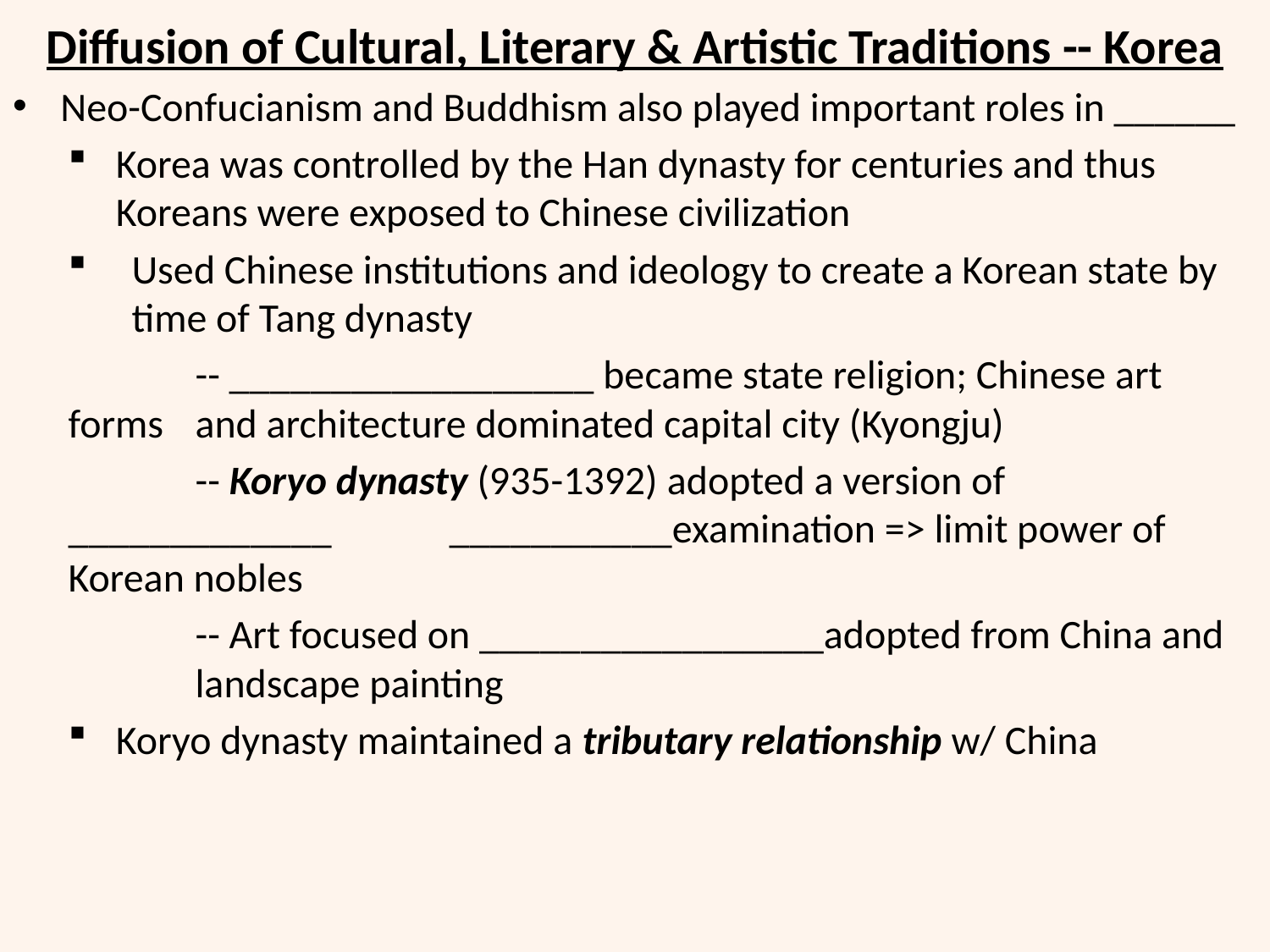

# Diffusion of Cultural, Literary & Artistic Traditions -- Korea
Neo-Confucianism and Buddhism also played important roles in ______
Korea was controlled by the Han dynasty for centuries and thus Koreans were exposed to Chinese civilization
Used Chinese institutions and ideology to create a Korean state by time of Tang dynasty
	-- __________________ became state religion; Chinese art forms 	and architecture dominated capital city (Kyongju)
	-- Koryo dynasty (935-1392) adopted a version of _____________ 	___________examination => limit power of Korean nobles
	-- Art focused on _________________adopted from China and 	landscape painting
Koryo dynasty maintained a tributary relationship w/ China